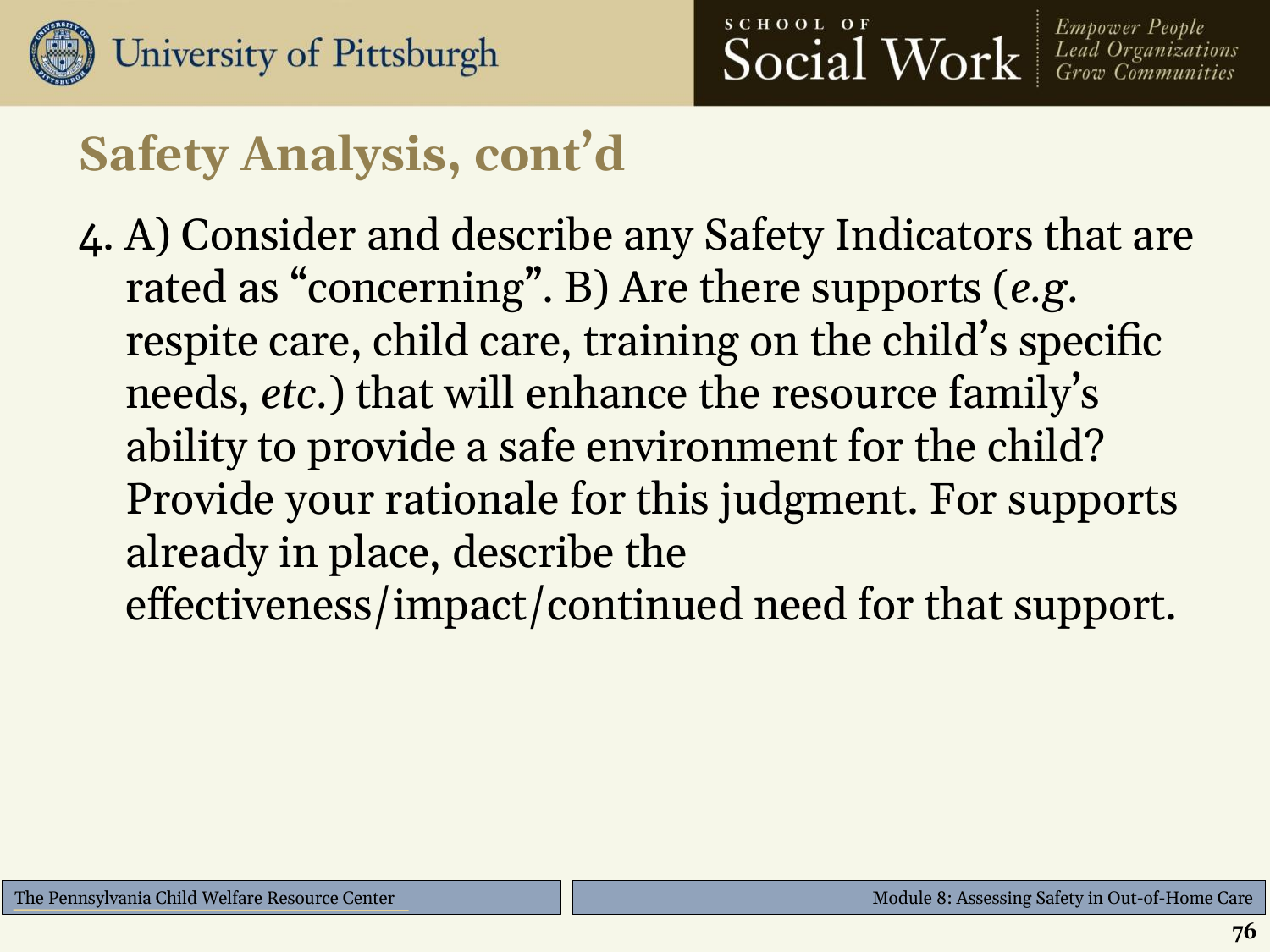

# Safety Analysis, cont’d
4. A) Consider and describe any Safety Indicators that are rated as “concerning”. B) Are there supports (e.g. respite care, child care, training on the child’s specific needs, etc.) that will enhance the resource family’s ability to provide a safe environment for the child? Provide your rationale for this judgment. For supports already in place, describe the effectiveness/impact/continued need for that support.
76